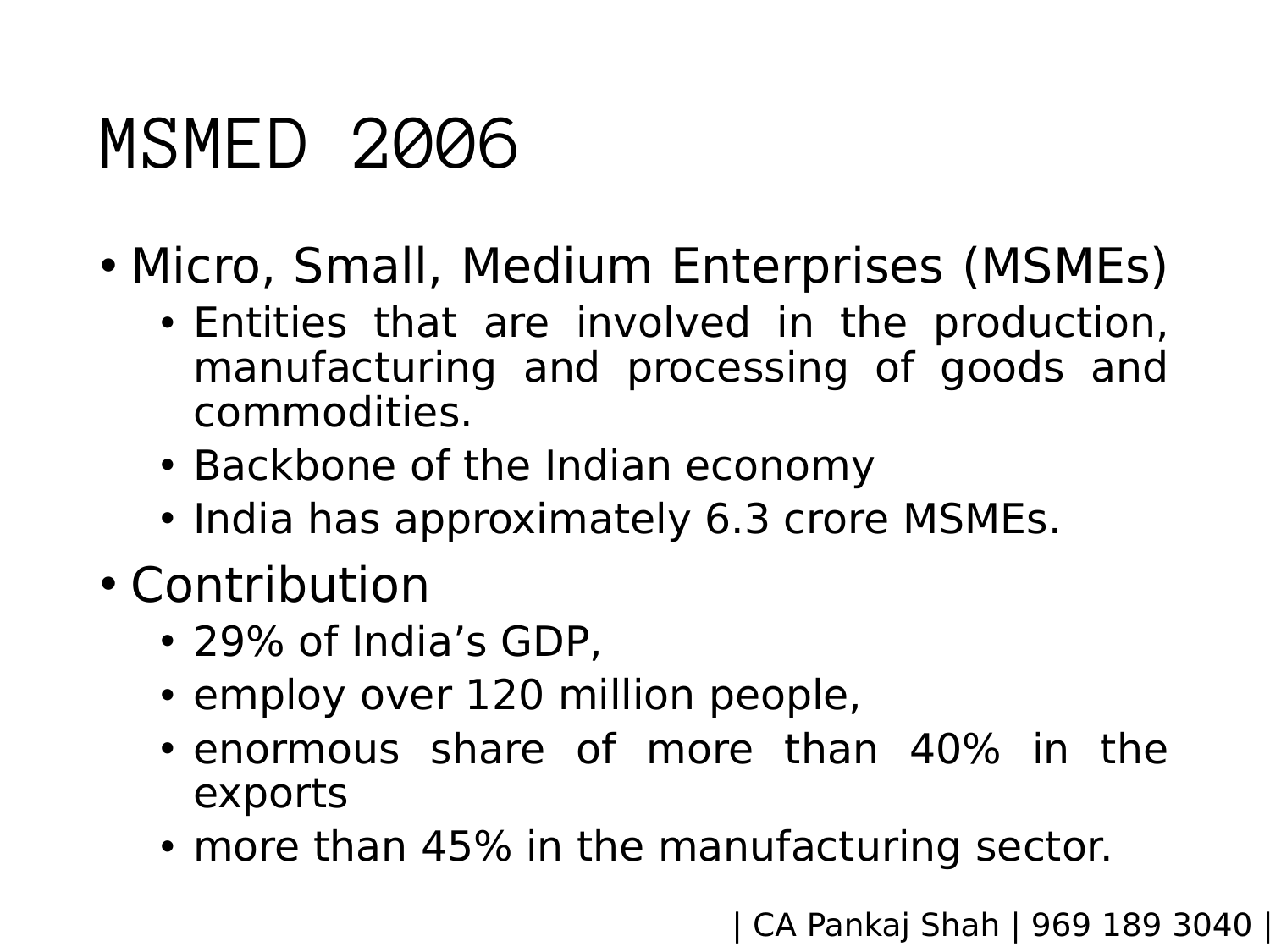

# MSMED 2006
Micro, Small, Medium Enterprises (MSMEs)
Entities that are involved in the production, manufacturing and processing of goods and commodities.
Backbone of the Indian economy
India has approximately 6.3 crore MSMEs.
Contribution
29% of India’s GDP,
employ over 120 million people,
enormous share of more than 40% in the exports
more than 45% in the manufacturing sector.
| CA Pankaj Shah | 969 189 3040 |